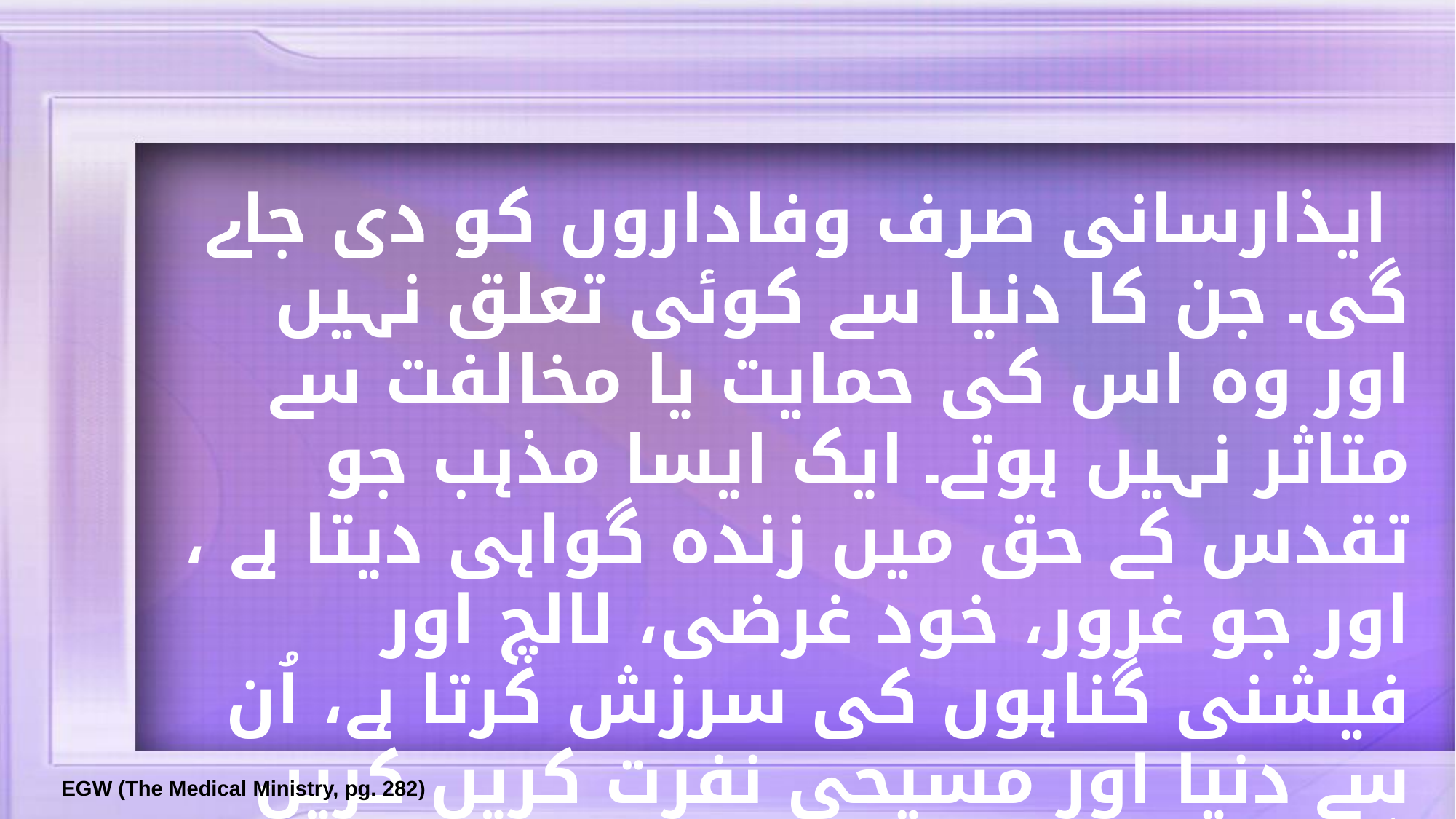

ایذارسانی صرف وفاداروں کو دی جاے گی۔ جن کا دنیا سے کوئی تعلق نہیں اور وہ اس کی حمایت یا مخالفت سے متاثر نہیں ہوتے۔ ایک ایسا مذہب جو تقدس کے حق میں زندہ گواہی دیتا ہے ، اور جو غرور، خود غرضی، لالچ اور فیشنی گناہوں کی سرزش کرتا ہے، اُن سے دنیا اور مسیحی نفرت کریں کریں گےکیونکہ یسوع نے یہ سب کچھ برداشت کیا،اگرآپ خُدا کے وفادار بھیجے ہوئے ہیں  تو یہ چیزیں آپ کے لئے باعث تحسین ہیں۔ یہ بہادر روحیں ہیں، جو سچی ہوں گی،اگر وہ اکیلے کھڑے ہوں گے، وہ لافانی تاج جیتیں گے"
EGW (The Medical Ministry, pg. 282)